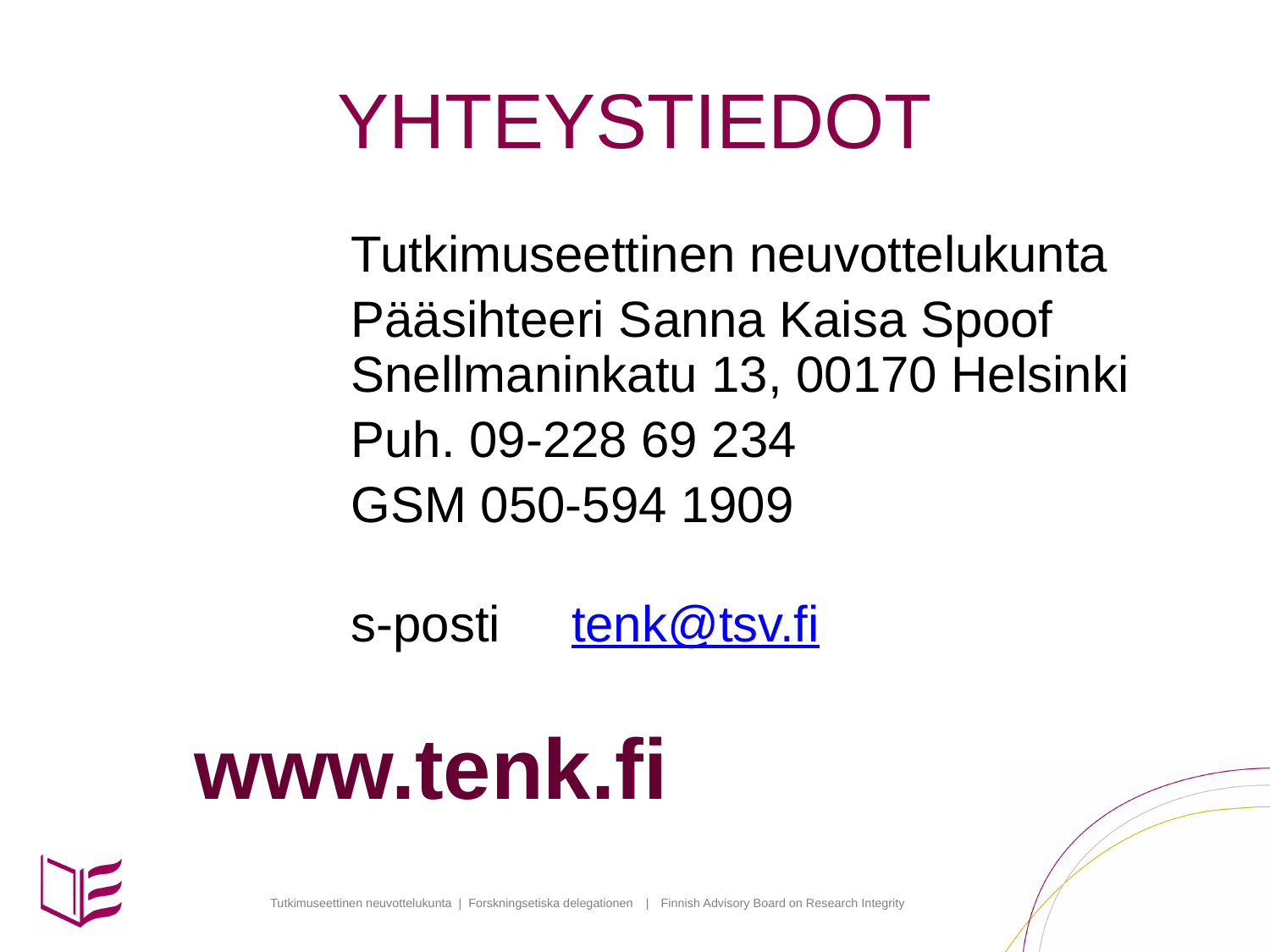

# YHTEYSTIEDOT
			Tutkimuseettinen neuvottelukunta
			Pääsihteeri Sanna Kaisa Spoof
		Snellmaninkatu 13, 00170 Helsinki
			Puh. 09-228 69 234
			GSM 050-594 1909
			s-posti     tenk@tsv.fi
	   www.tenk.fi